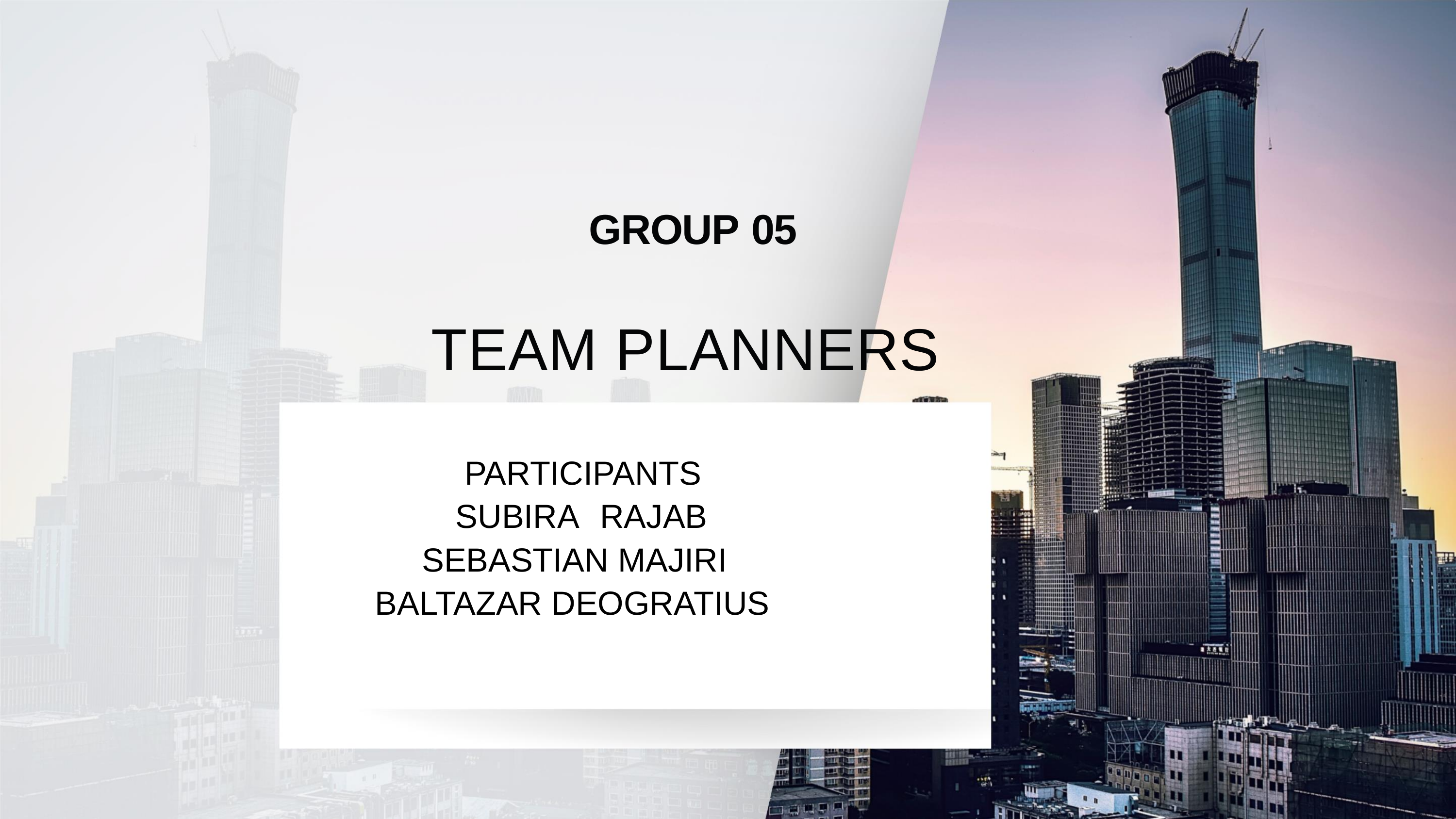

GROUP 05
TEAM PLANNERS
PARTICIPANTS
SUBIRA RAJAB
SEBASTIAN MAJIRI
BALTAZAR DEOGRATIUS